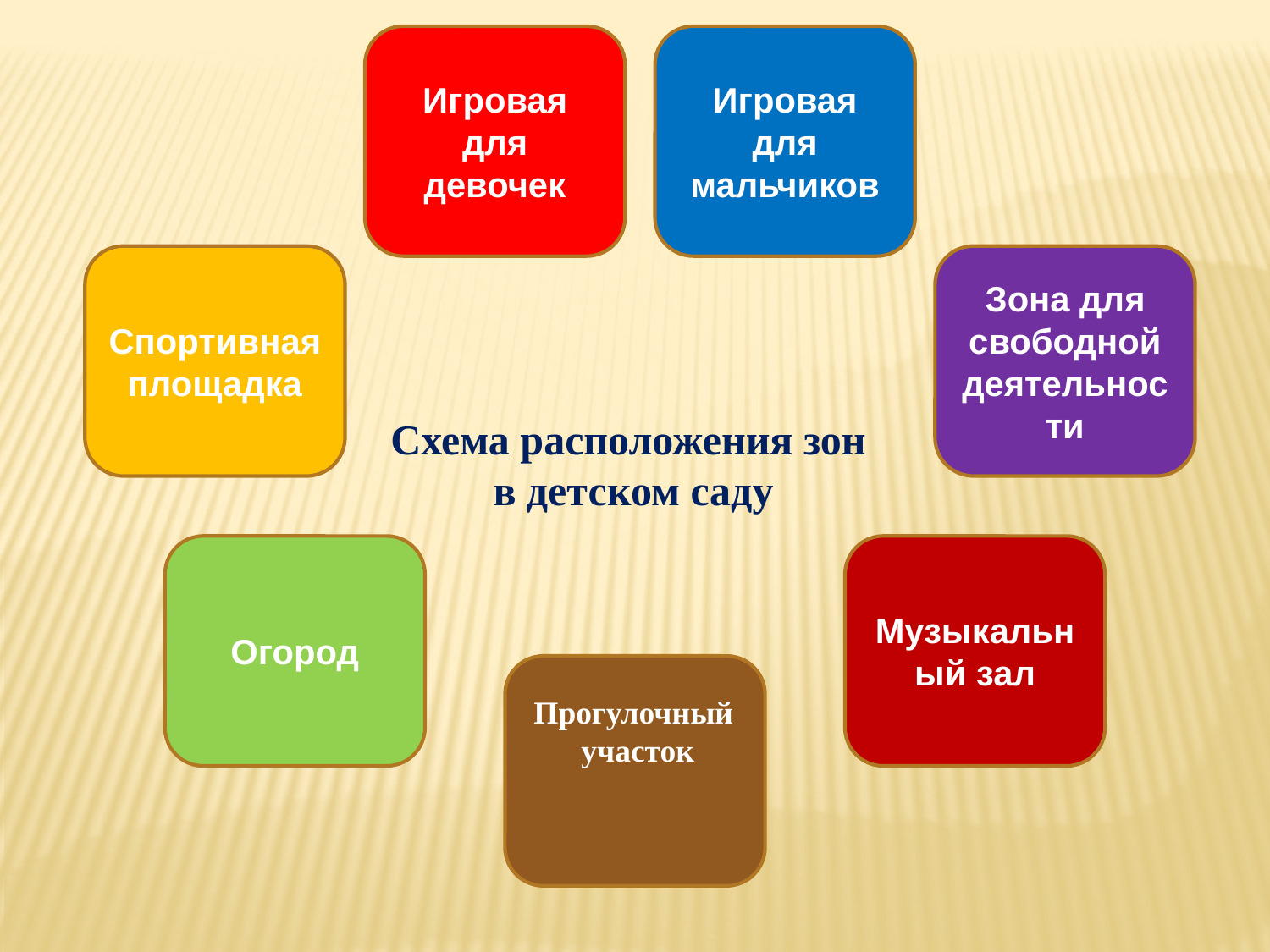

Игровая для девочек
Игровая для мальчиков
Спортивная площадка
Зона для свободной деятельности
Схема расположения зон
 в детском саду
Огород
Музыкальный зал
Огород
Прогулочный
участок